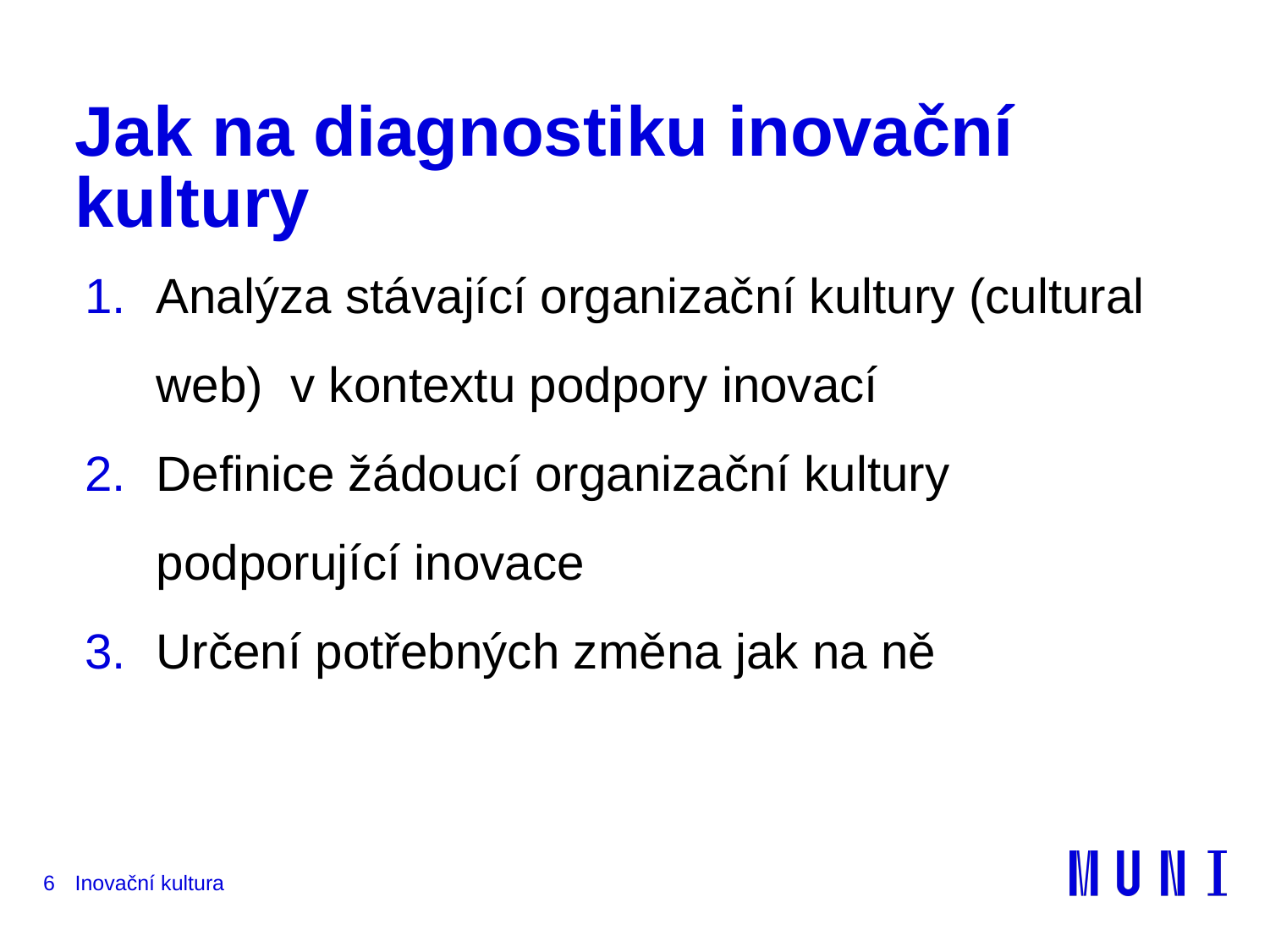

# Jak na diagnostiku inovační kultury
Analýza stávající organizační kultury (cultural web)  v kontextu podpory inovací
Definice žádoucí organizační kultury podporující inovace
Určení potřebných změna jak na ně

6
Inovační kultura